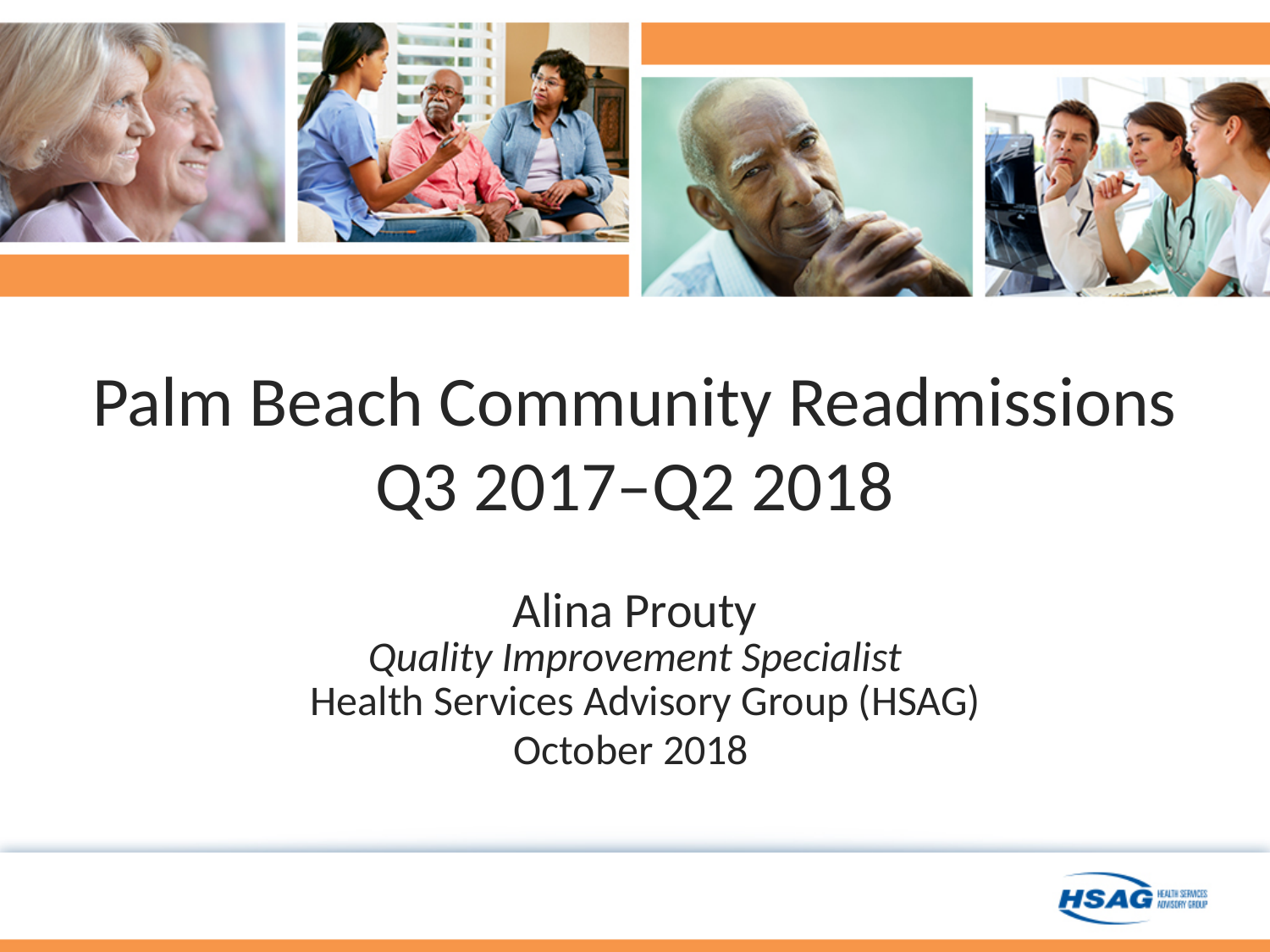

# Palm Beach Community Readmissions Q3 2017–Q2 2018
Alina Prouty

Quality Improvement Specialist
Health Services Advisory Group (HSAG)
October 2018